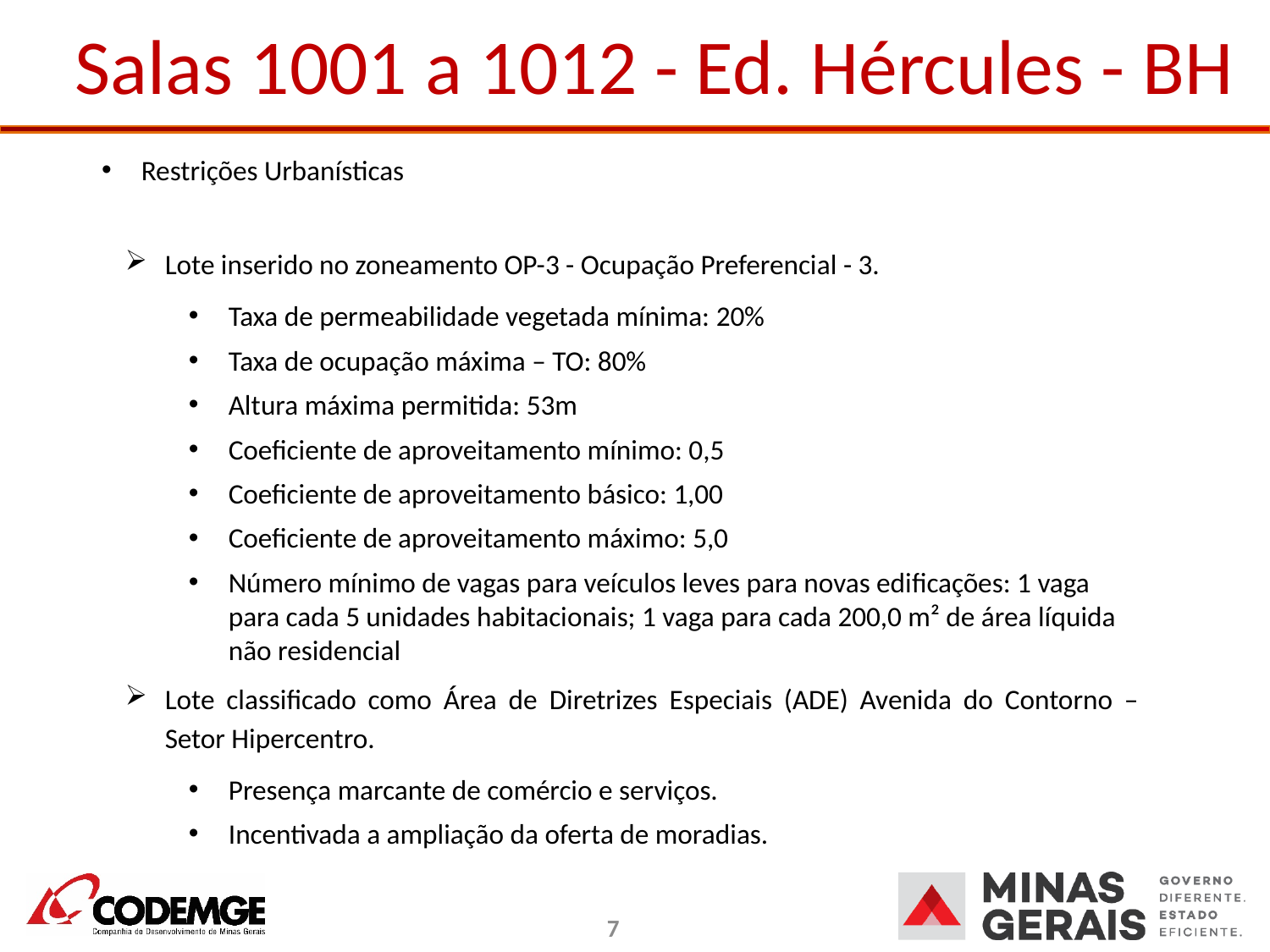

# Salas 1001 a 1012 - Ed. Hércules - BH
Restrições Urbanísticas
Lote inserido no zoneamento OP-3 - Ocupação Preferencial - 3.
Taxa de permeabilidade vegetada mínima: 20%
Taxa de ocupação máxima – TO: 80%
Altura máxima permitida: 53m
Coeficiente de aproveitamento mínimo: 0,5
Coeficiente de aproveitamento básico: 1,00
Coeficiente de aproveitamento máximo: 5,0
Número mínimo de vagas para veículos leves para novas edificações: 1 vaga para cada 5 unidades habitacionais; 1 vaga para cada 200,0 m² de área líquida não residencial
Lote classificado como Área de Diretrizes Especiais (ADE) Avenida do Contorno – Setor Hipercentro.
Presença marcante de comércio e serviços.
Incentivada a ampliação da oferta de moradias.

7